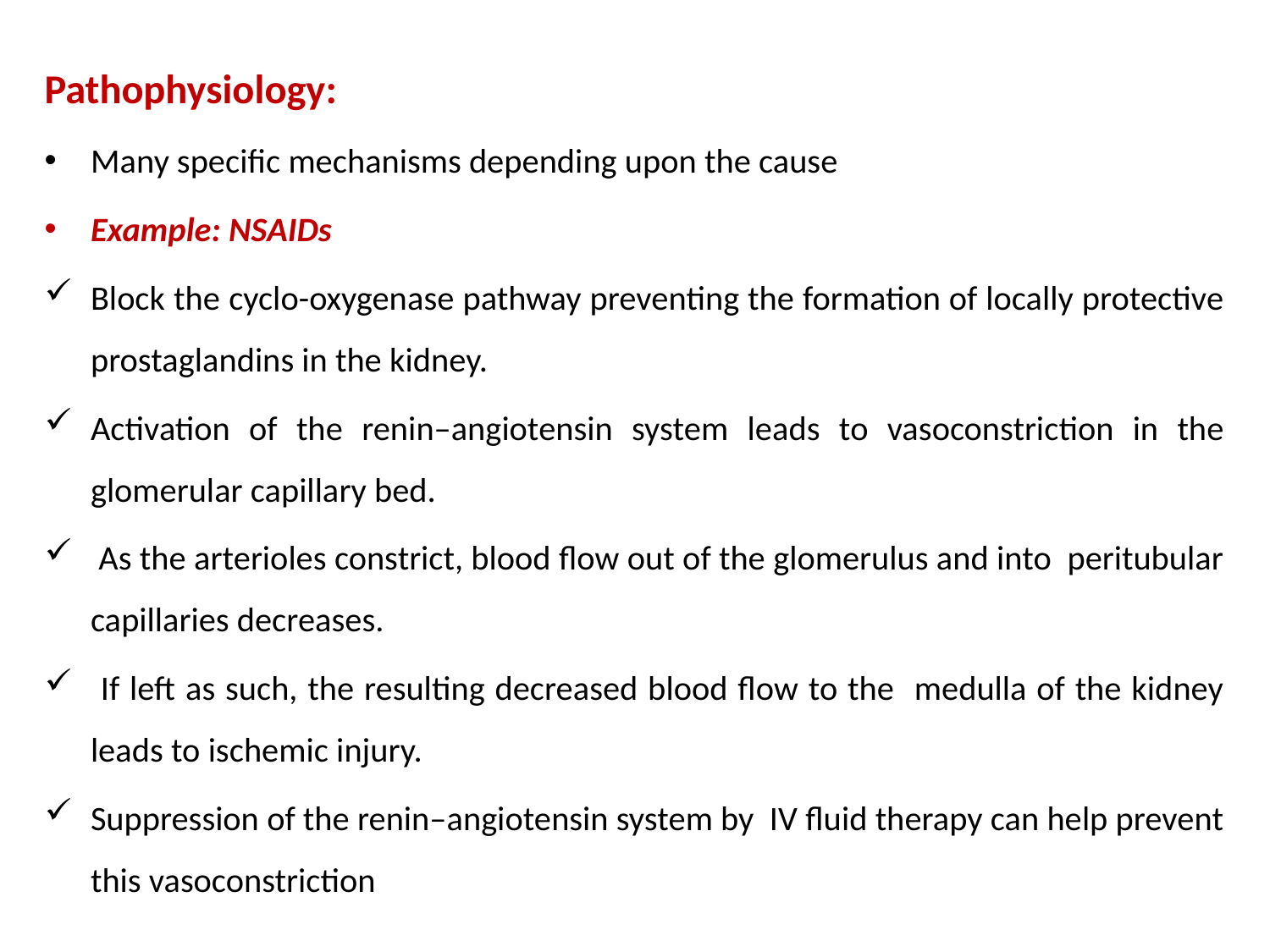

Pathophysiology:
Many specific mechanisms depending upon the cause
Example: NSAIDs
Block the cyclo-oxygenase pathway preventing the formation of locally protective prostaglandins in the kidney.
Activation of the renin–angiotensin system leads to vasoconstriction in the glomerular capillary bed.
 As the arterioles constrict, blood flow out of the glomerulus and into  peritubular capillaries decreases.
 If left as such, the resulting decreased blood flow to the  medulla of the kidney leads to ischemic injury.
Suppression of the renin–angiotensin system by  IV fluid therapy can help prevent this vasoconstriction